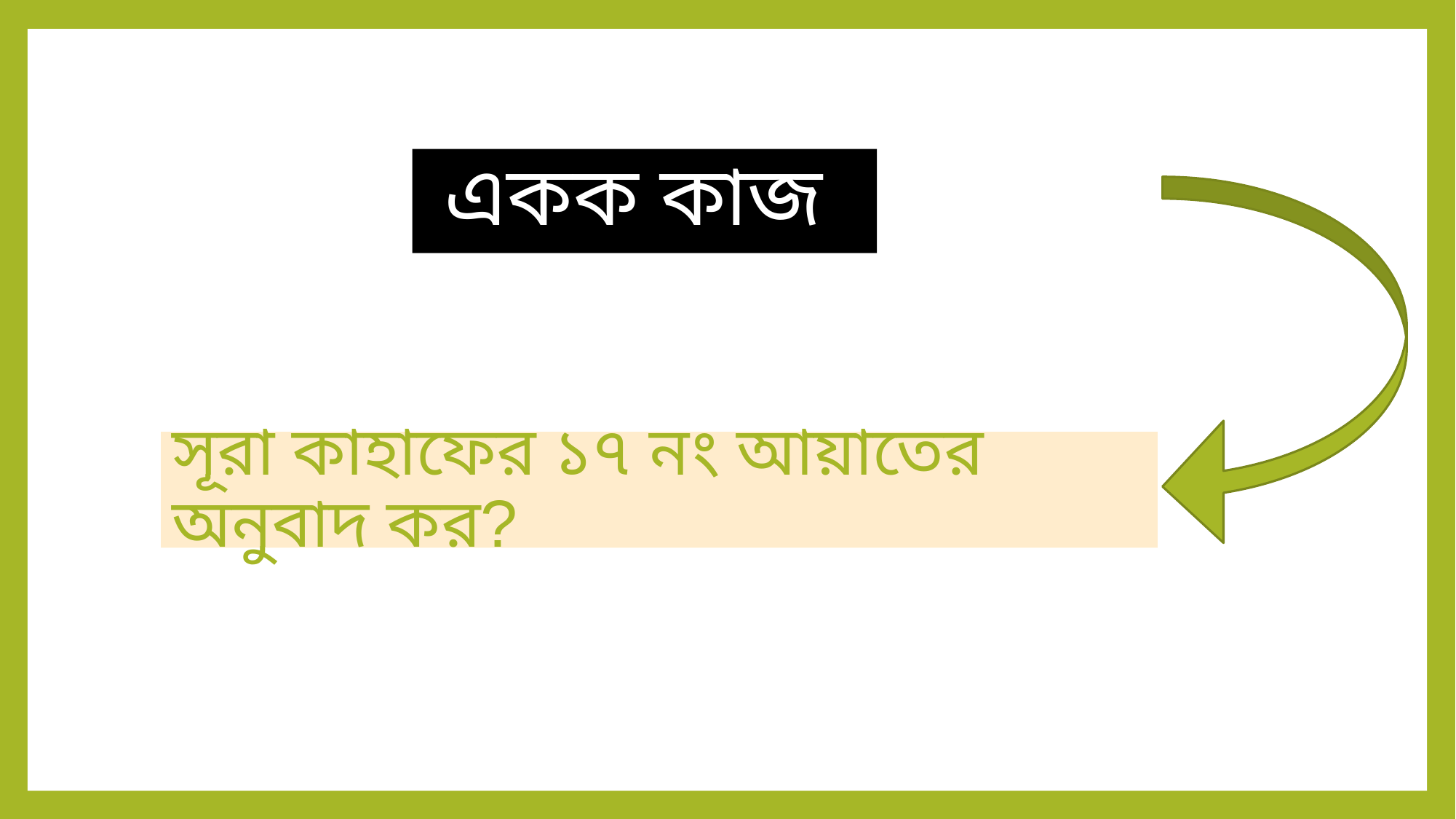

একক কাজ

# সূরা কাহাফের ১৭ নং আয়াতের অনুবাদ কর?